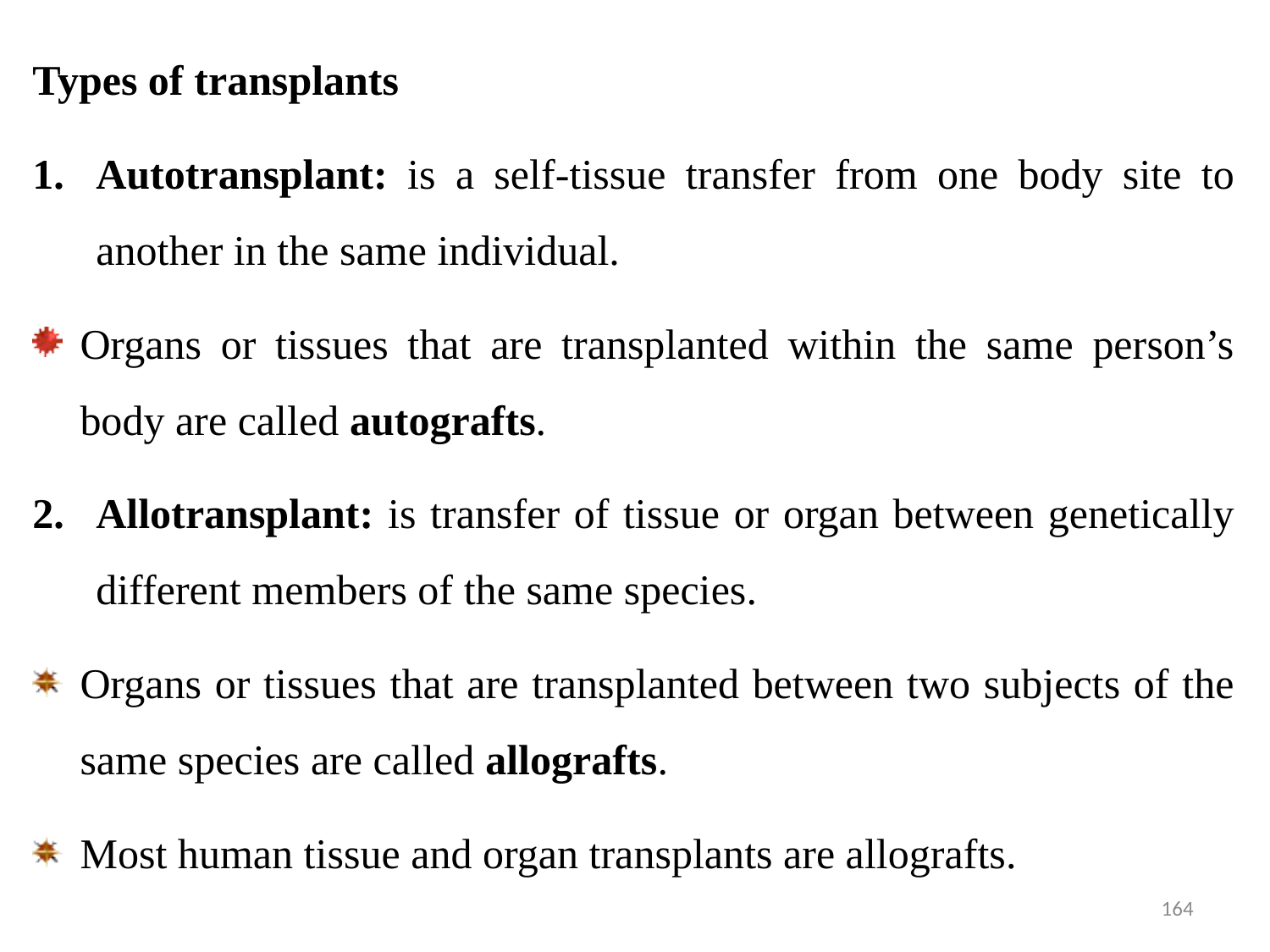

Types of transplants
Autotransplant: is a self-tissue transfer from one body site to another in the same individual.
Organs or tissues that are transplanted within the same person’s body are called autografts.
Allotransplant: is transfer of tissue or organ between genetically different members of the same species.
Organs or tissues that are transplanted between two subjects of the same species are called allografts.
Most human tissue and organ transplants are allografts.
164